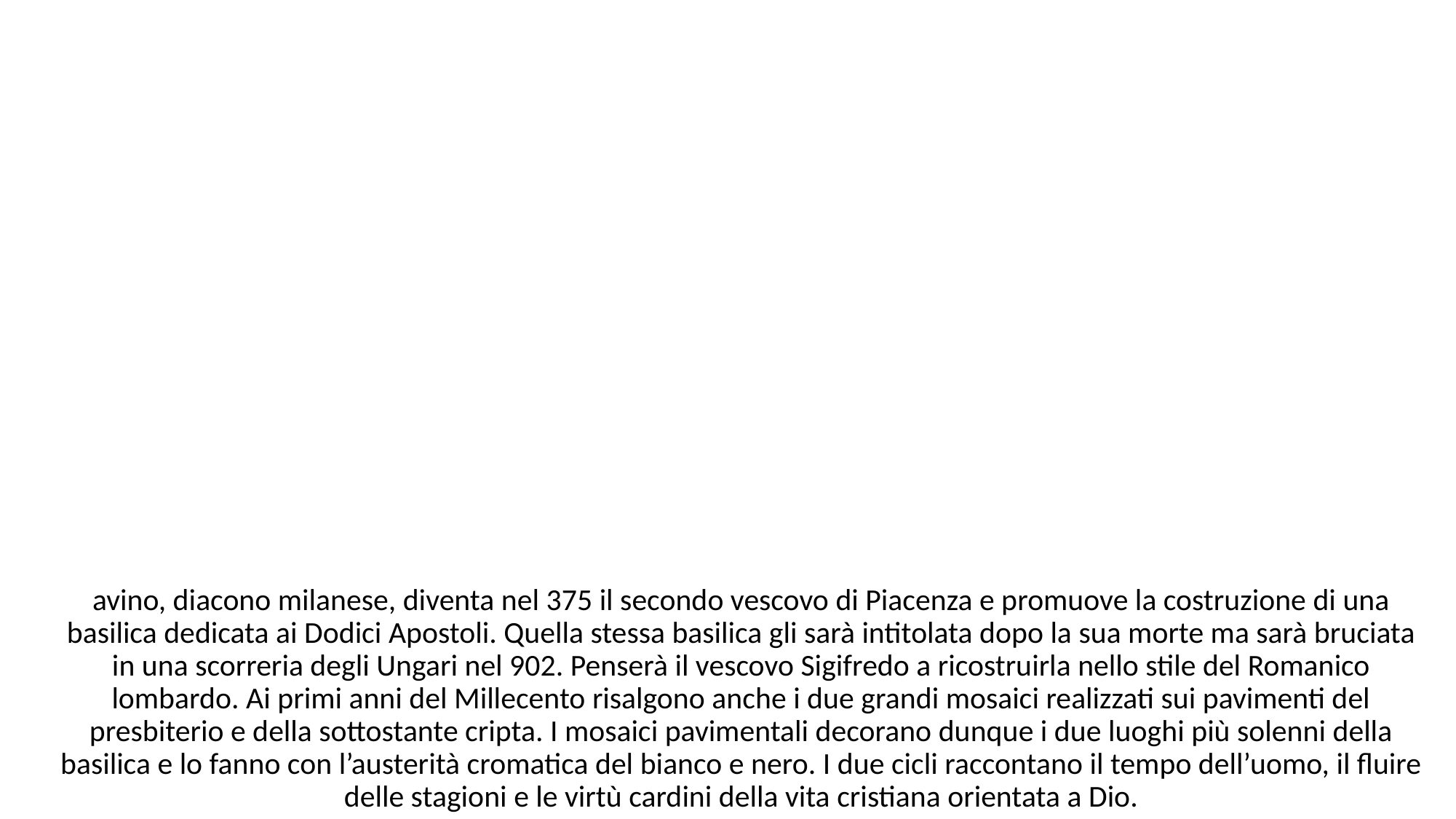

# avino, diacono milanese, diventa nel 375 il secondo vescovo di Piacenza e promuove la costruzione di una basilica dedicata ai Dodici Apostoli. Quella stessa basilica gli sarà intitolata dopo la sua morte ma sarà bruciata in una scorreria degli Ungari nel 902. Penserà il vescovo Sigifredo a ricostruirla nello stile del Romanico lombardo. Ai primi anni del Millecento risalgono anche i due grandi mosaici realizzati sui pavimenti del presbiterio e della sottostante cripta. I mosaici pavimentali decorano dunque i due luoghi più solenni della basilica e lo fanno con l’austerità cromatica del bianco e nero. I due cicli raccontano il tempo dell’uomo, il fluire delle stagioni e le virtù cardini della vita cristiana orientata a Dio.